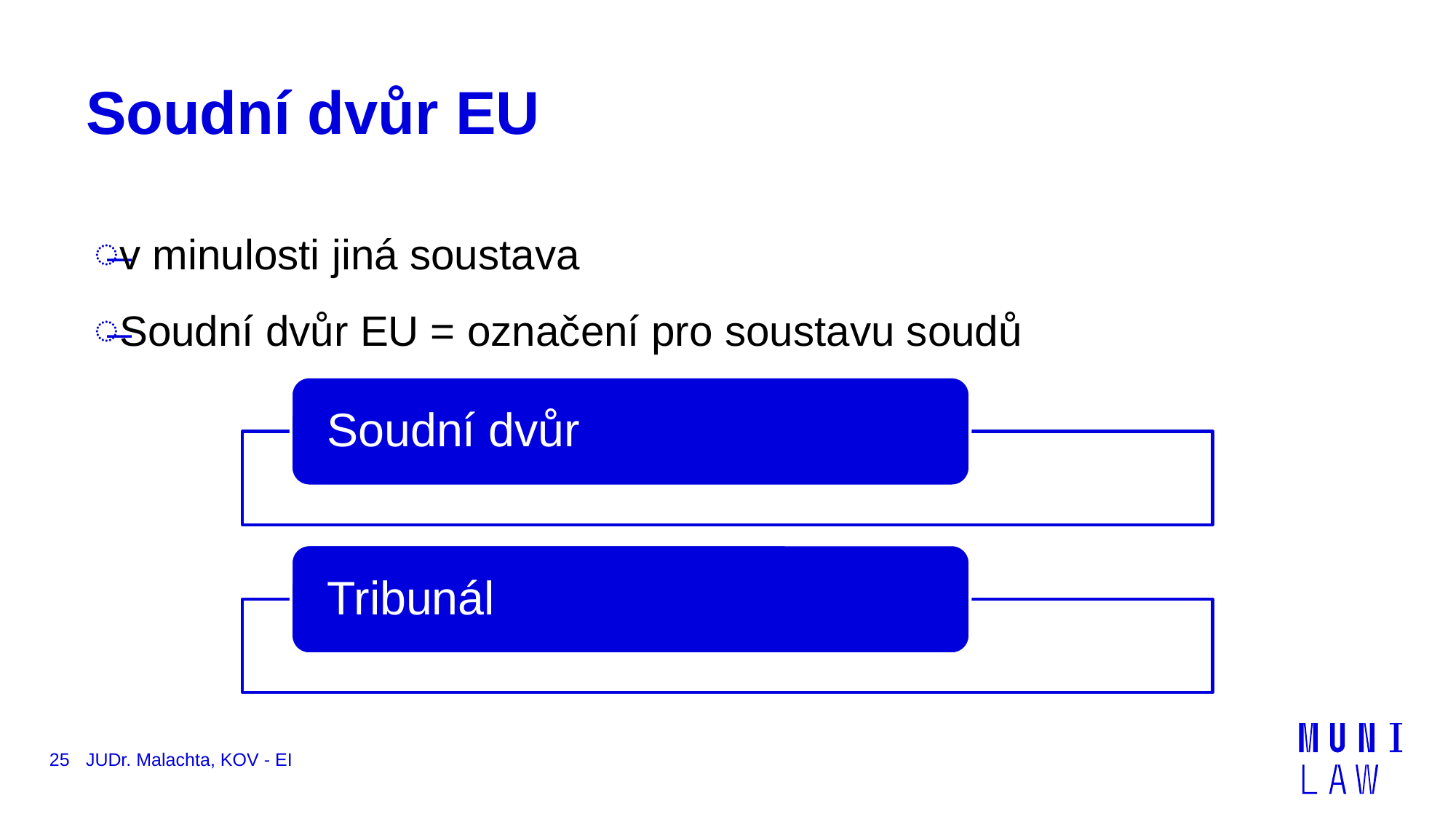

# Soudní dvůr EU
v minulosti jiná soustava
Soudní dvůr EU = označení pro soustavu soudů
Soudní dvůr
Tribunál
25
JUDr. Malachta, KOV - EI